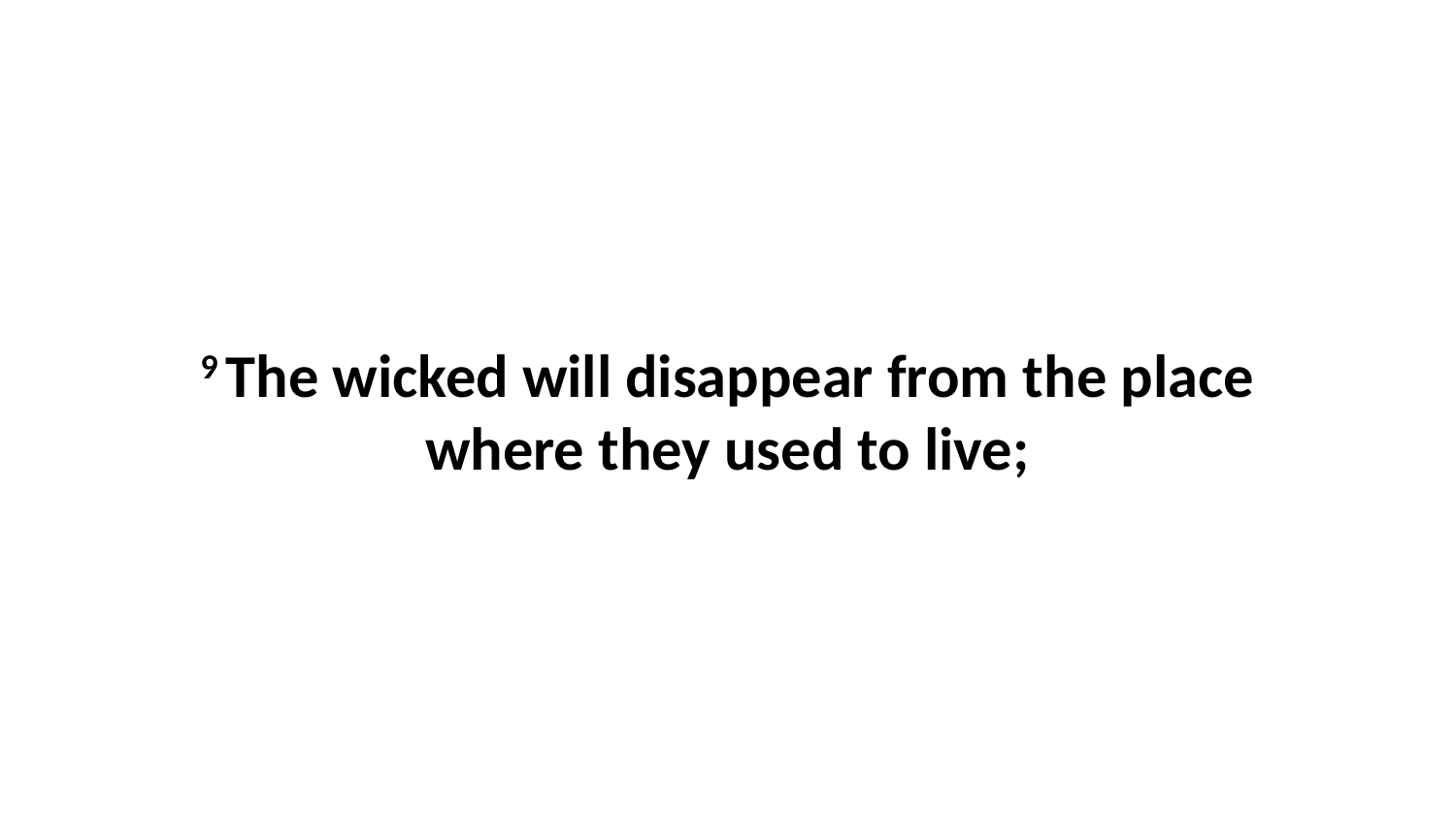

9 The wicked will disappear from the place where they used to live;